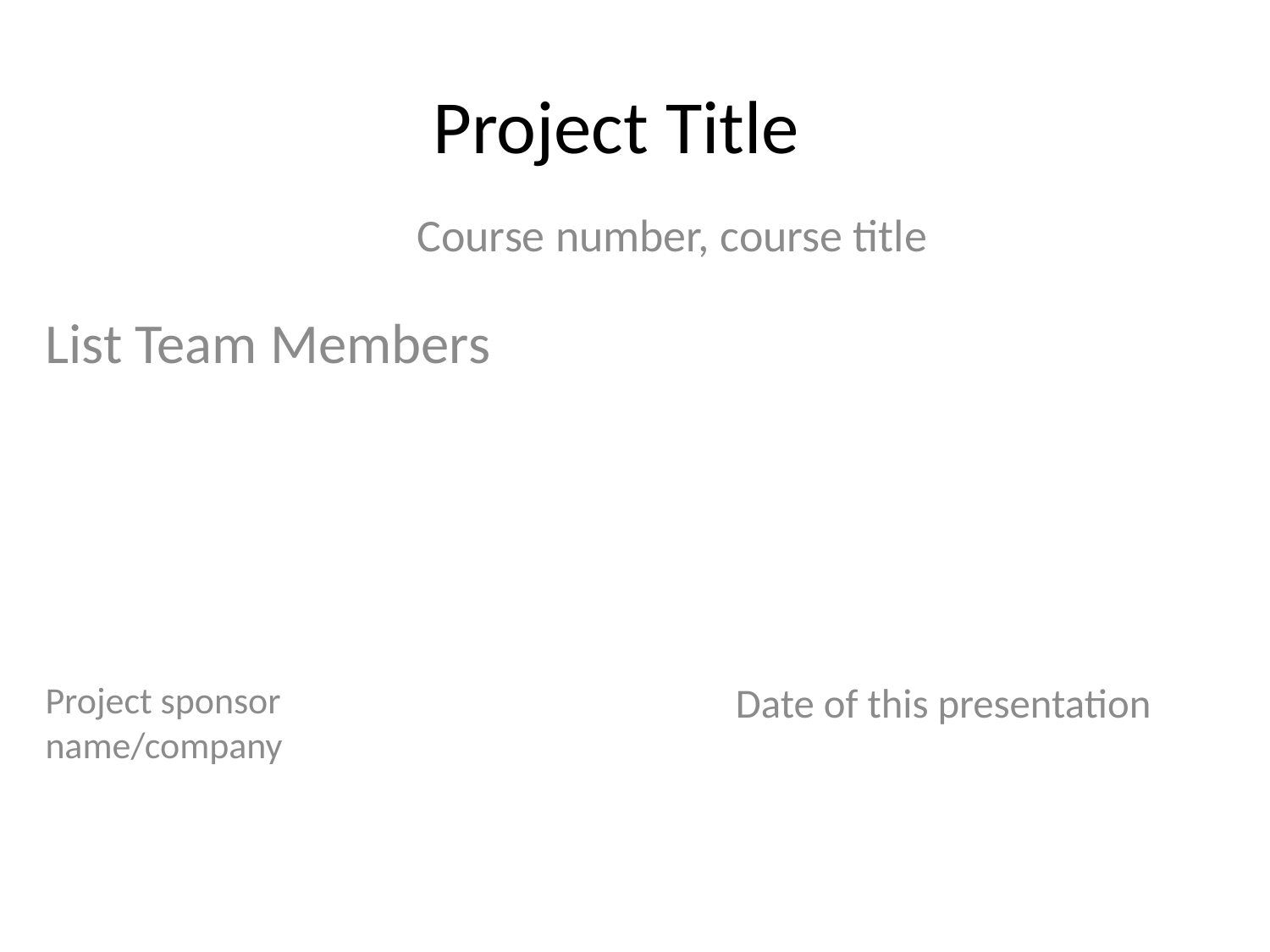

# Project Title
Course number, course title
List Team Members
Project sponsor name/company
Date of this presentation